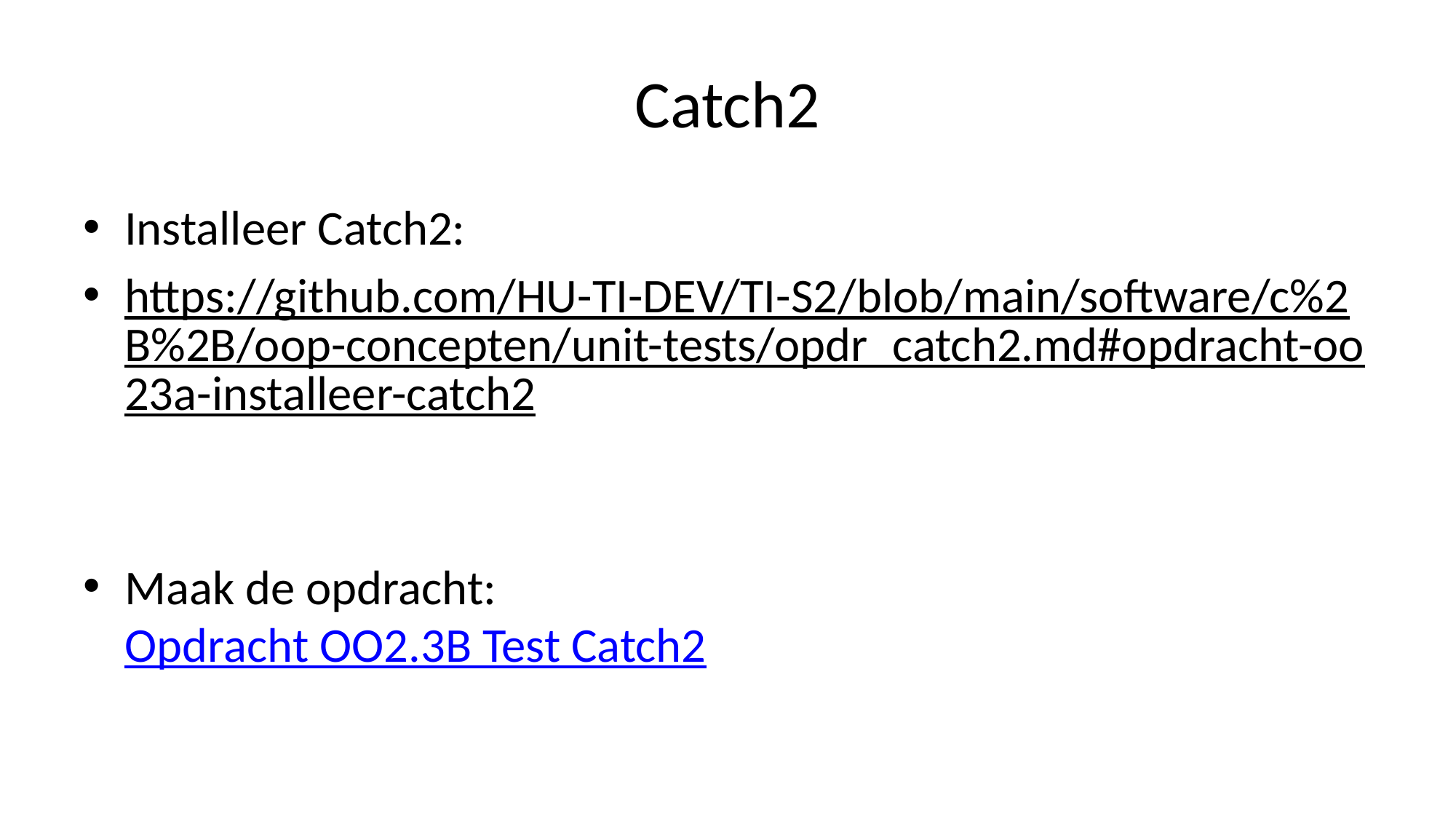

# Catch2
Installeer Catch2:
https://github.com/HU-TI-DEV/TI-S2/blob/main/software/c%2B%2B/oop-concepten/unit-tests/opdr_catch2.md#opdracht-oo23a-installeer-catch2

Maak de opdracht:
Opdracht OO2.3B Test Catch2